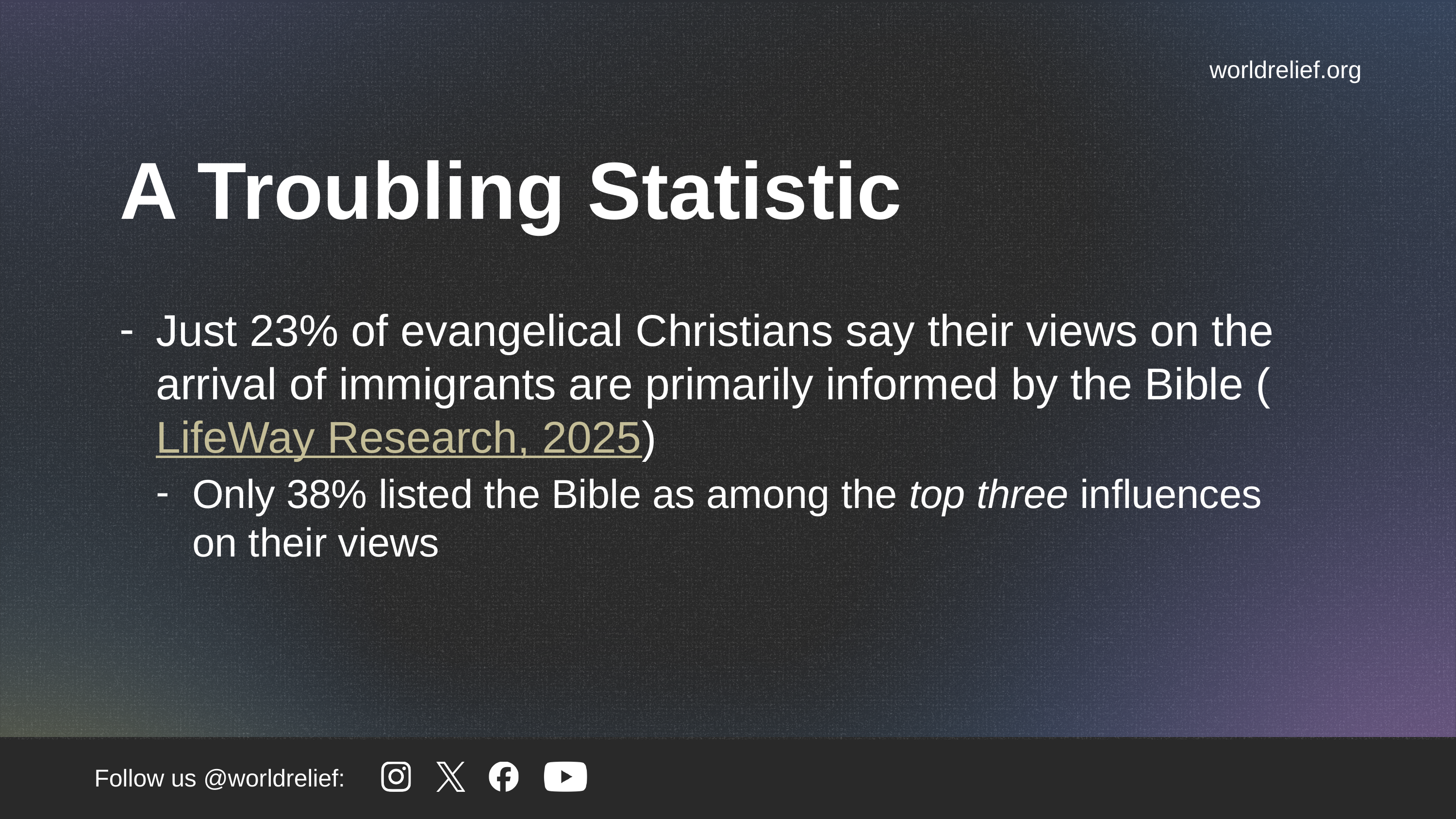

A Troubling Statistic
Just 23% of evangelical Christians say their views on the arrival of immigrants are primarily informed by the Bible (LifeWay Research, 2025)
Only 38% listed the Bible as among the top three influences on their views